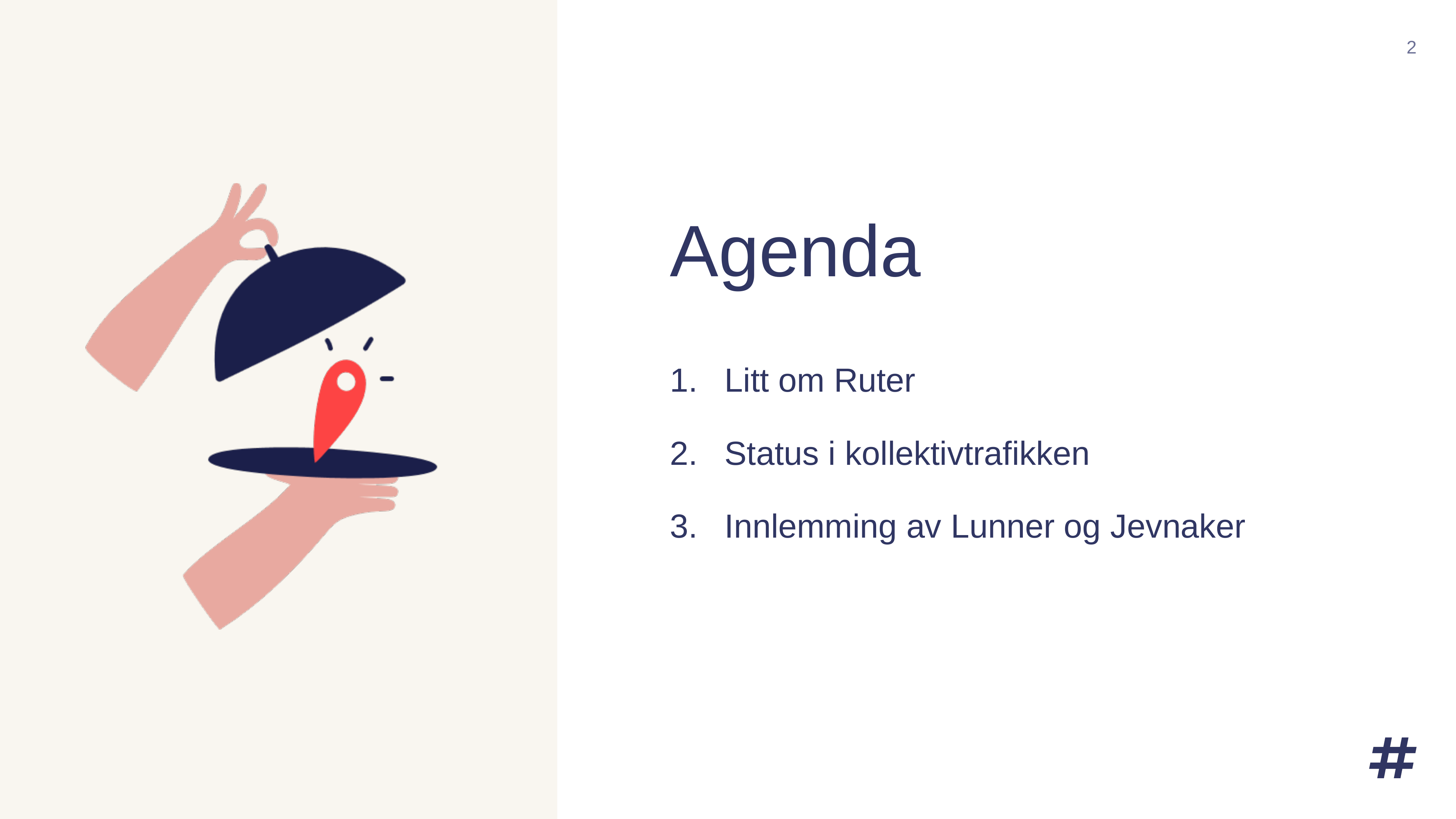

2
# Agenda
Litt om Ruter
Status i kollektivtrafikken
Innlemming av Lunner og Jevnaker